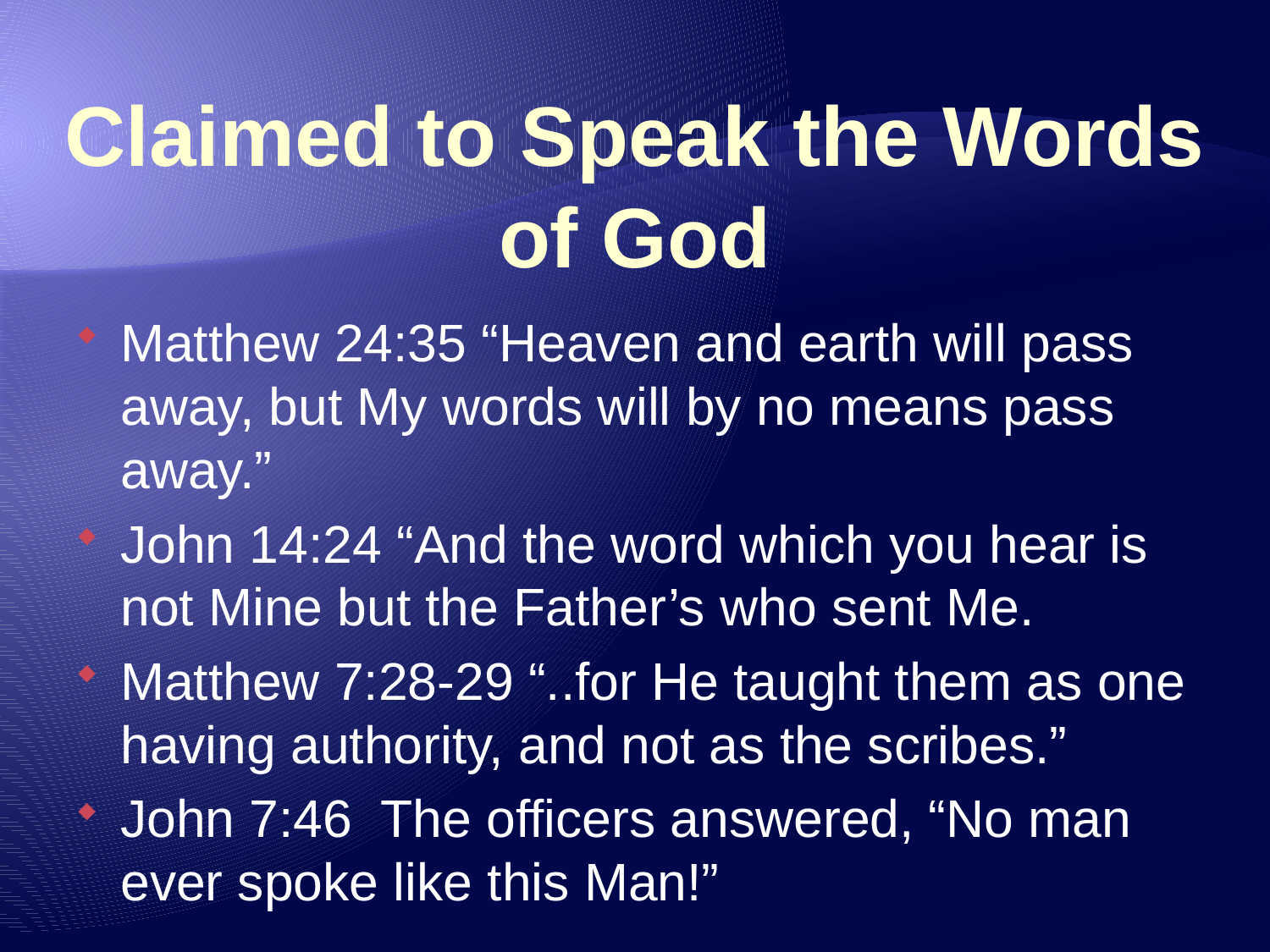

# Claimed to Speak the Words of God
Matthew 24:35 “Heaven and earth will pass away, but My words will by no means pass away.”
John 14:24 “And the word which you hear is not Mine but the Father’s who sent Me.
Matthew 7:28-29 “..for He taught them as one having authority, and not as the scribes.”
John 7:46  The officers answered, “No man ever spoke like this Man!”